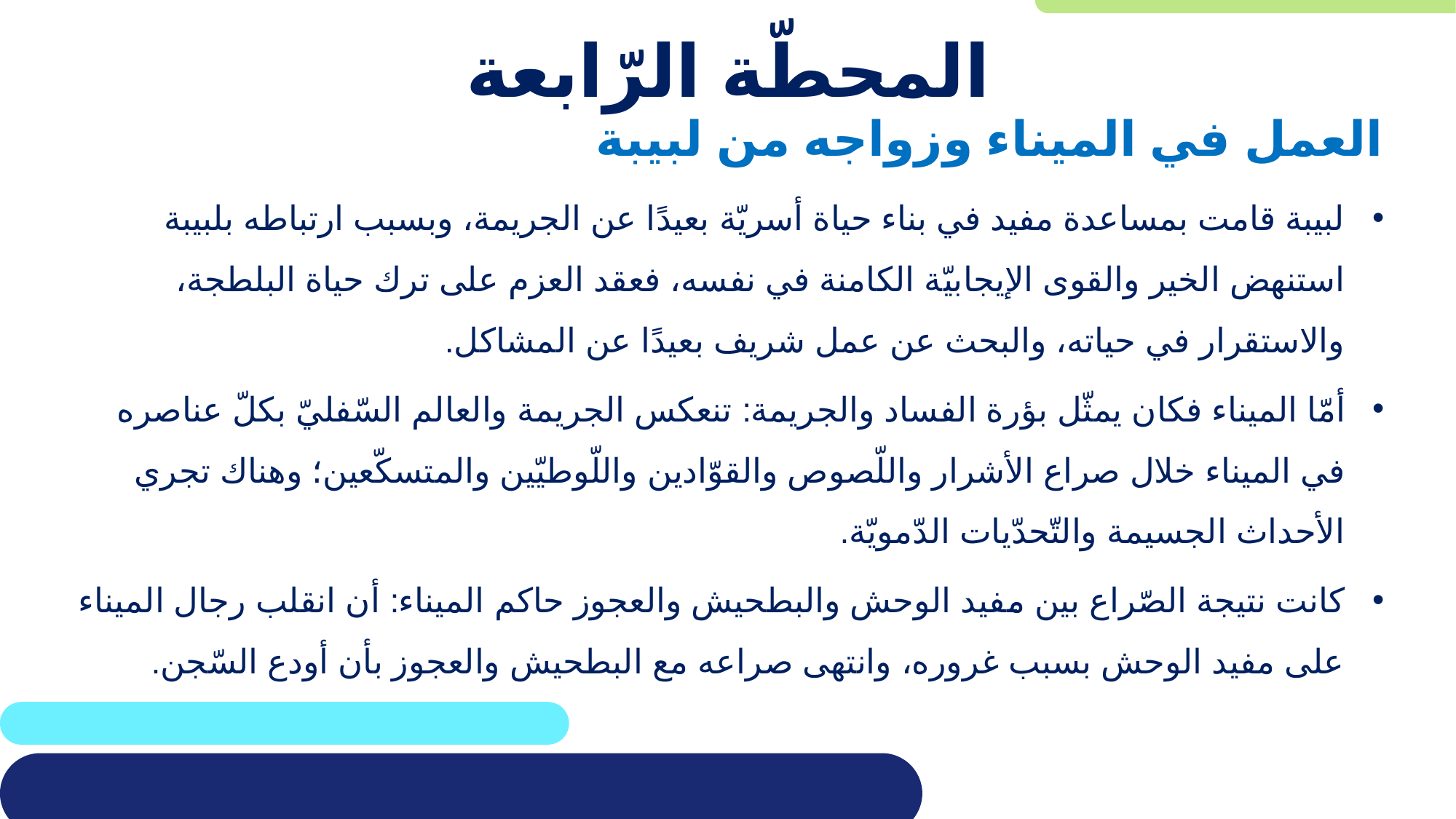

# المحطّة الرّابعة
العمل في الميناء وزواجه من لبيبة
لبيبة قامت بمساعدة مفيد في بناء حياة أسريّة بعيدًا عن الجريمة، وبسبب ارتباطه بلبيبة استنهض الخير والقوى الإيجابيّة الكامنة في نفسه، فعقد العزم على ترك حياة البلطجة، والاستقرار في حياته، والبحث عن عمل شريف بعيدًا عن المشاكل.
أمّا الميناء فكان يمثّل بؤرة الفساد والجريمة: تنعكس الجريمة والعالم السّفليّ بكلّ عناصره في الميناء خلال صراع الأشرار واللّصوص والقوّادين واللّوطيّين والمتسكّعين؛ وهناك تجري الأحداث الجسيمة والتّحدّيات الدّمويّة.
كانت نتيجة الصّراع بين مفيد الوحش والبطحيش والعجوز حاكم الميناء: أن انقلب رجال الميناء على مفيد الوحش بسبب غروره، وانتهى صراعه مع البطحيش والعجوز بأن أودع السّجن.